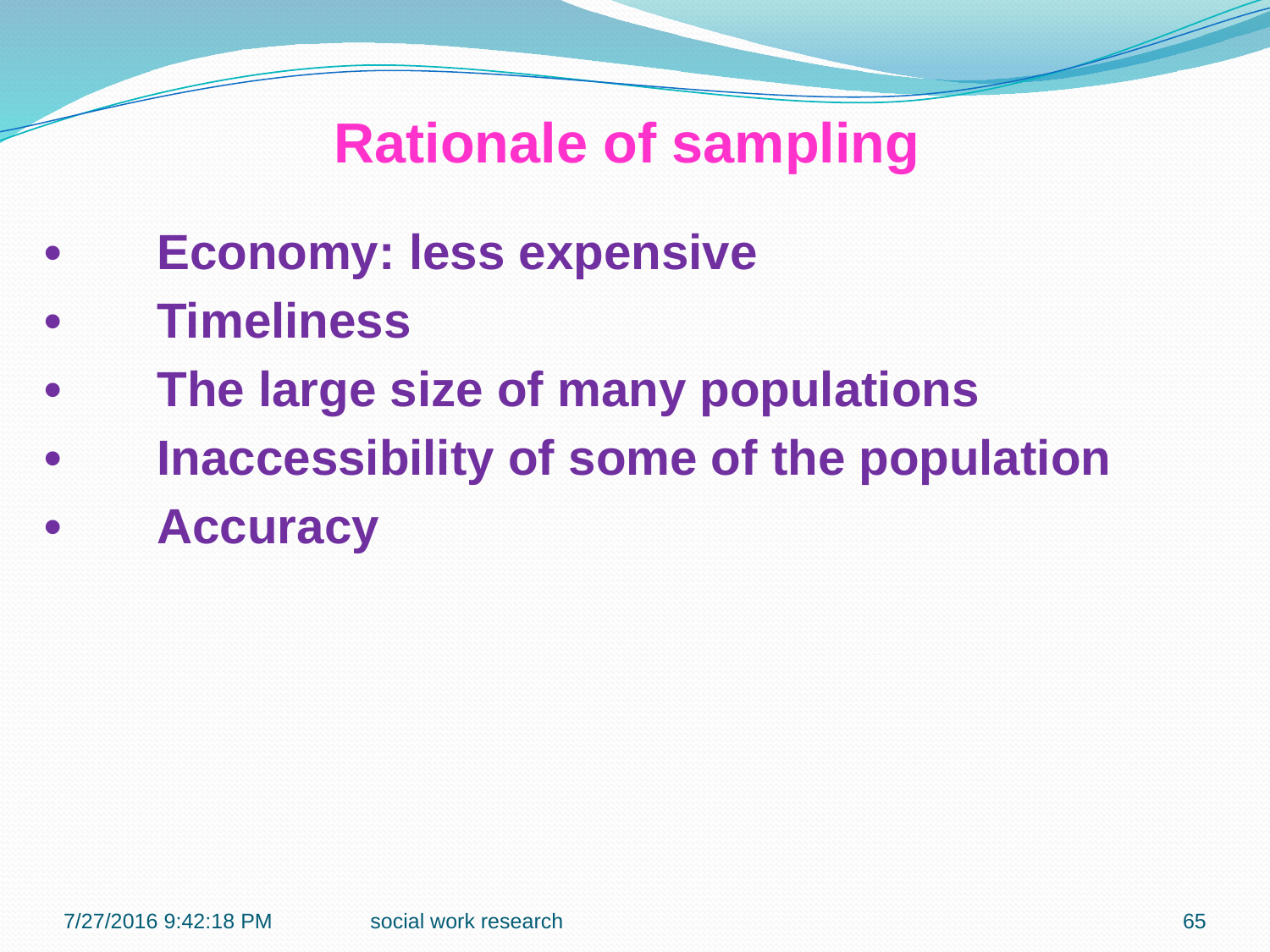

Rationale of sampling
•	Economy: less expensive
•	Timeliness
•	The large size of many populations
•	Inaccessibility of some of the population
•	Accuracy

7/27/2016 9:42:18 PM
social work research
65